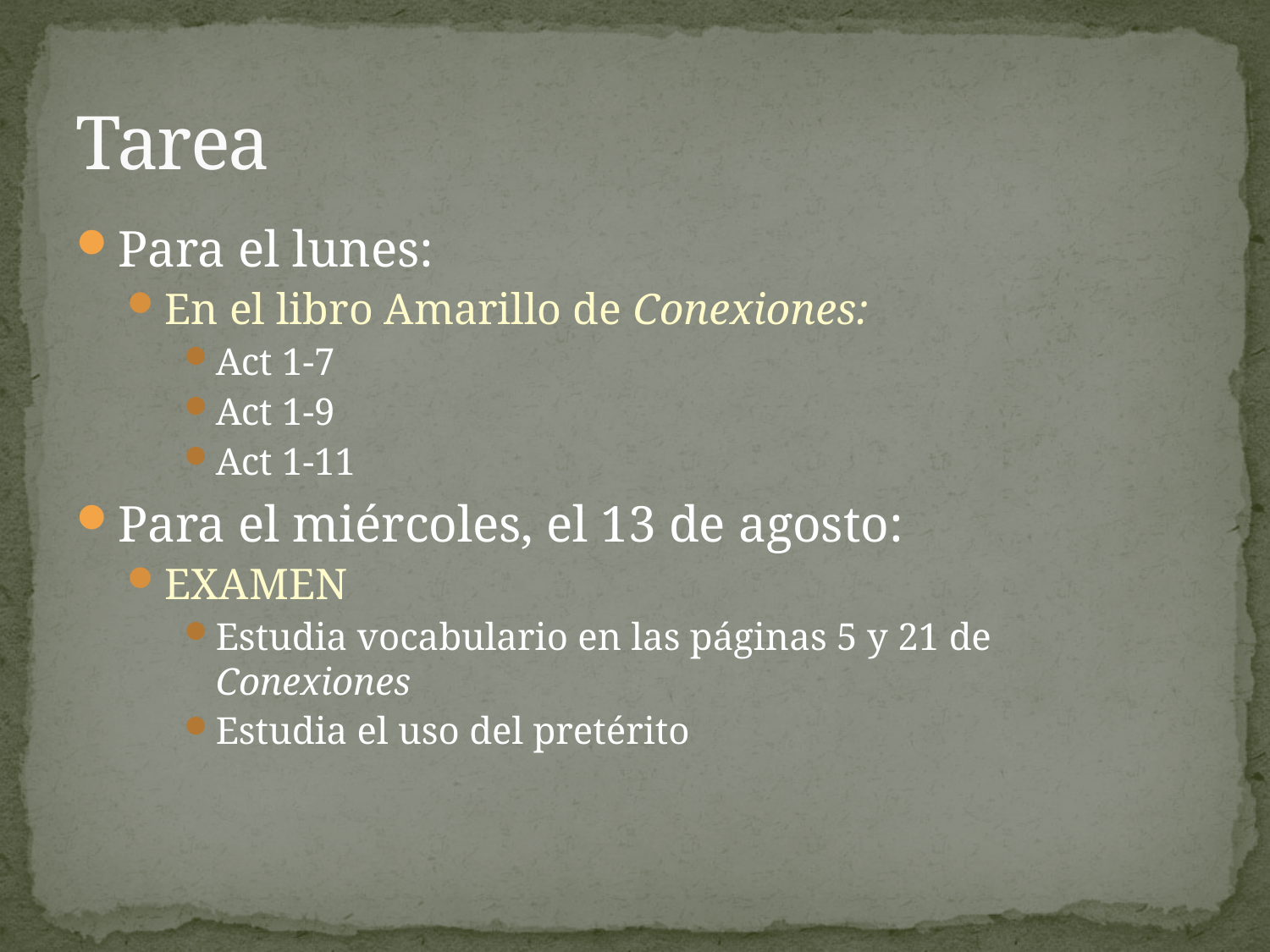

# Tarea
Para el lunes:
En el libro Amarillo de Conexiones:
Act 1-7
Act 1-9
Act 1-11
Para el miércoles, el 13 de agosto:
EXAMEN
Estudia vocabulario en las páginas 5 y 21 de Conexiones
Estudia el uso del pretérito